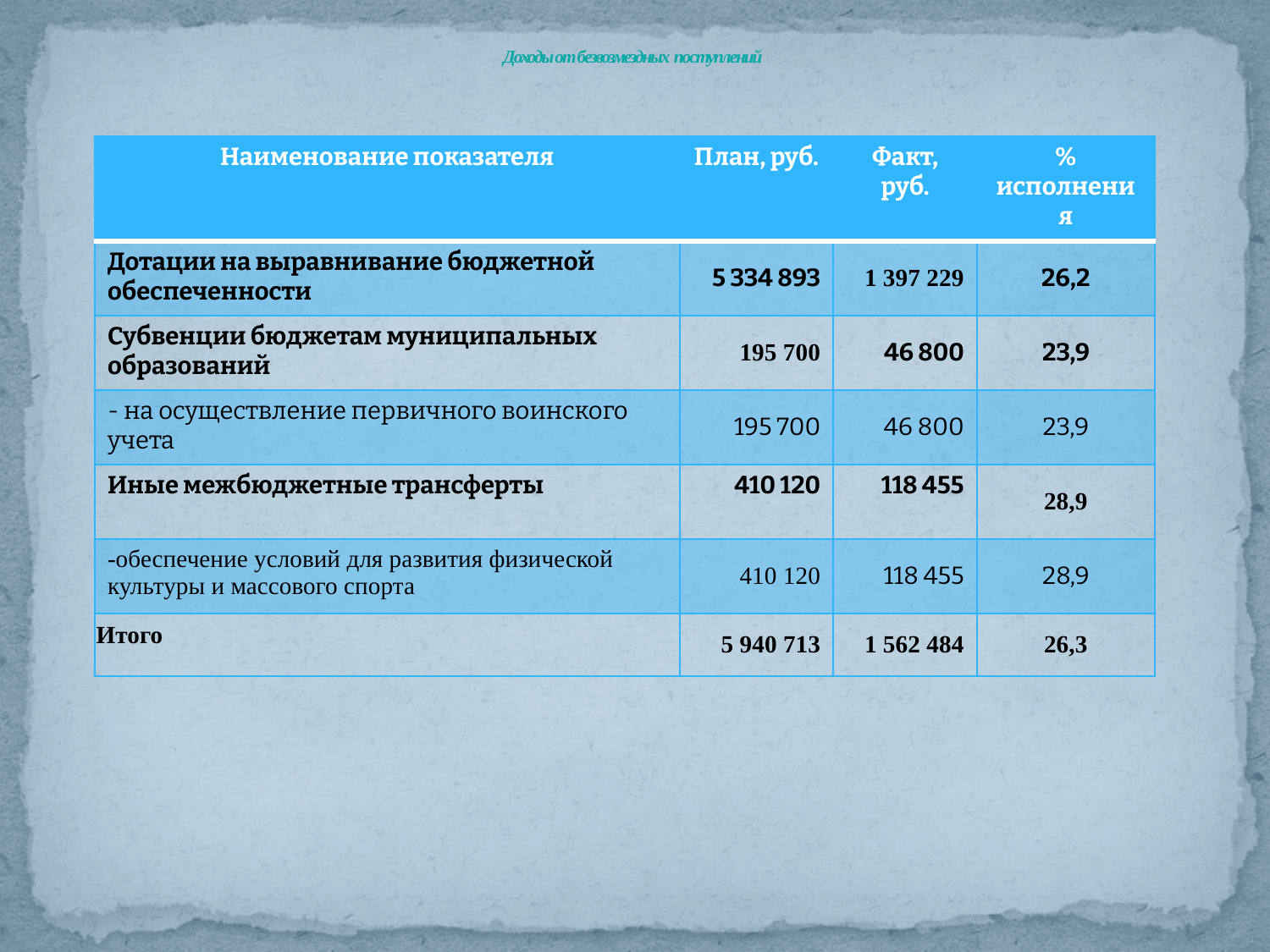

# Доходы от безвозмездных  поступлений
| Наименование показателя | План, руб. | Факт, руб. | % исполнения |
| --- | --- | --- | --- |
| Дотации на выравнивание бюджетной обеспеченности | 5 334 893 | 1 397 229 | 26,2 |
| Субвенции бюджетам муниципальных образований | 195 700 | 46 800 | 23,9 |
| - на осуществление первичного воинского учета | 195 700 | 46 800 | 23,9 |
| Иные межбюджетные трансферты | 410 120 | 118 455 | 28,9 |
| -обеспечение условий для развития физической культуры и массового спорта | 410 120 | 118 455 | 28,9 |
| Итого | 5 940 713 | 1 562 484 | 26,3 |